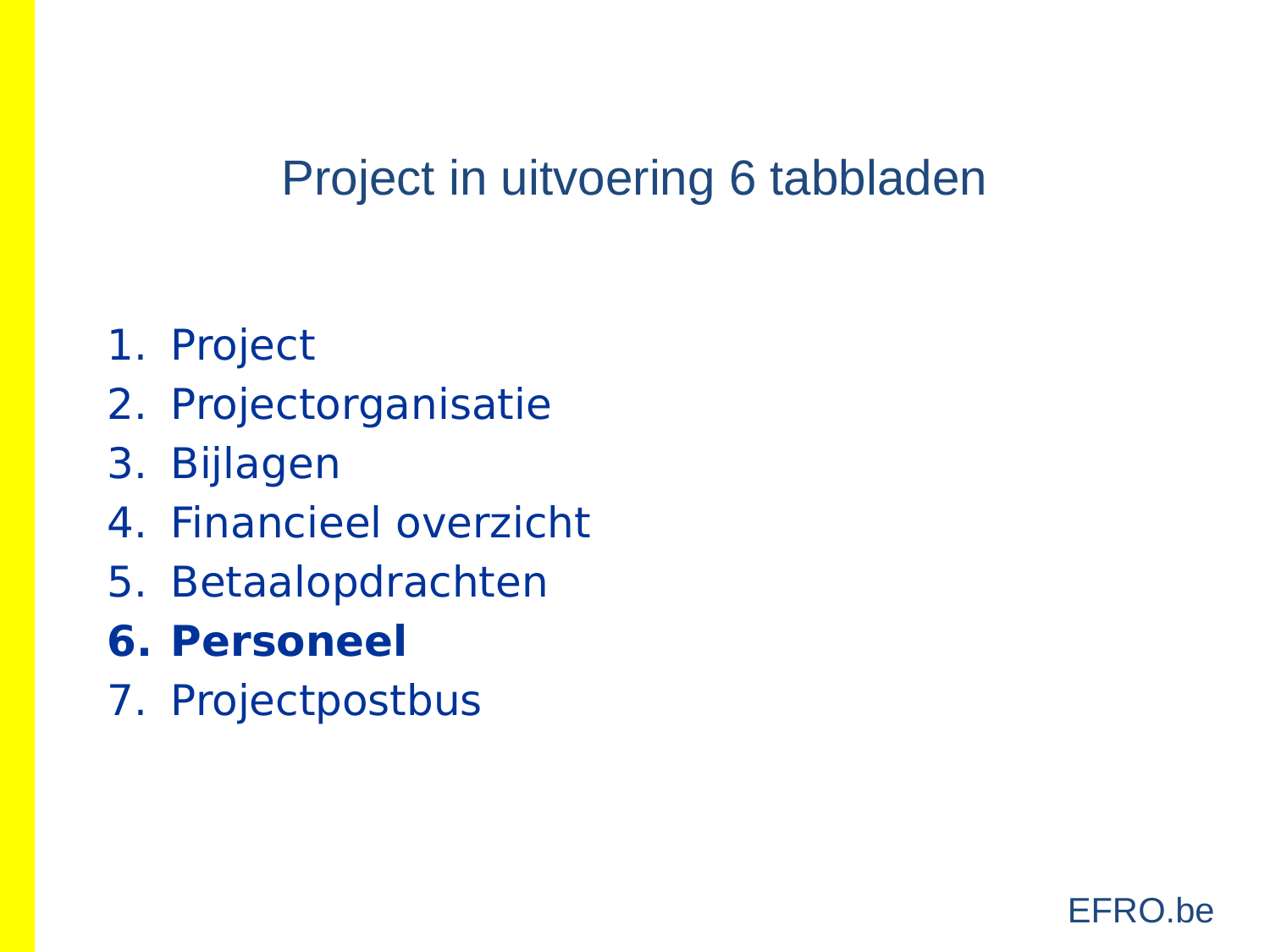

Project in uitvoering 6 tabbladen
Project
Projectorganisatie
Bijlagen
Financieel overzicht
Betaalopdrachten
Personeel
Projectpostbus